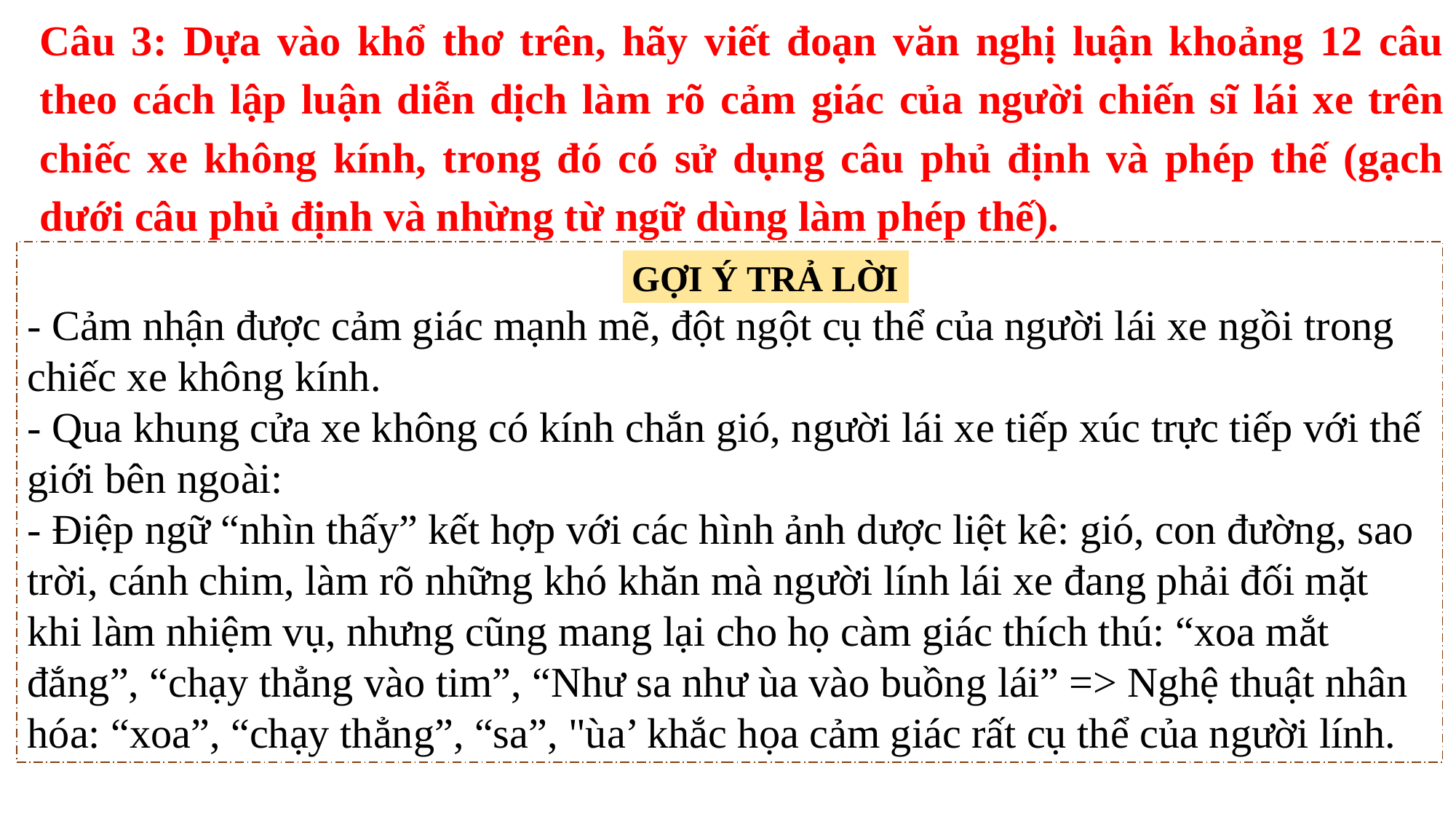

Câu 3: Dựa vào khổ thơ trên, hãy viết đoạn văn nghị luận khoảng 12 câu theo cách lập luận diễn dịch làm rõ cảm giác của người chiến sĩ lái xe trên chiếc xe không kính, trong đó có sử dụng câu phủ định và phép thế (gạch dưới câu phủ định và nhừng từ ngữ dùng làm phép thế).
- Cảm nhận được cảm giác mạnh mẽ, đột ngột cụ thể của người lái xe ngồi trong chiếc xe không kính.
- Qua khung cửa xe không có kính chắn gió, người lái xe tiếp xúc trực tiếp với thế giới bên ngoài:
- Điệp ngữ “nhìn thấy” kết hợp với các hình ảnh dược liệt kê: gió, con đường, sao trời, cánh chim, làm rõ những khó khăn mà người lính lái xe đang phải đối mặt khi làm nhiệm vụ, nhưng cũng mang lại cho họ càm giác thích thú: “xoa mắt đắng”, “chạy thẳng vào tim”, “Như sa như ùa vào buồng lái” => Nghệ thuật nhân hóa: “xoa”, “chạy thẳng”, “sa”, "ùa’ khắc họa cảm giác rất cụ thể của người lính.
GỢI Ý TRẢ LỜI